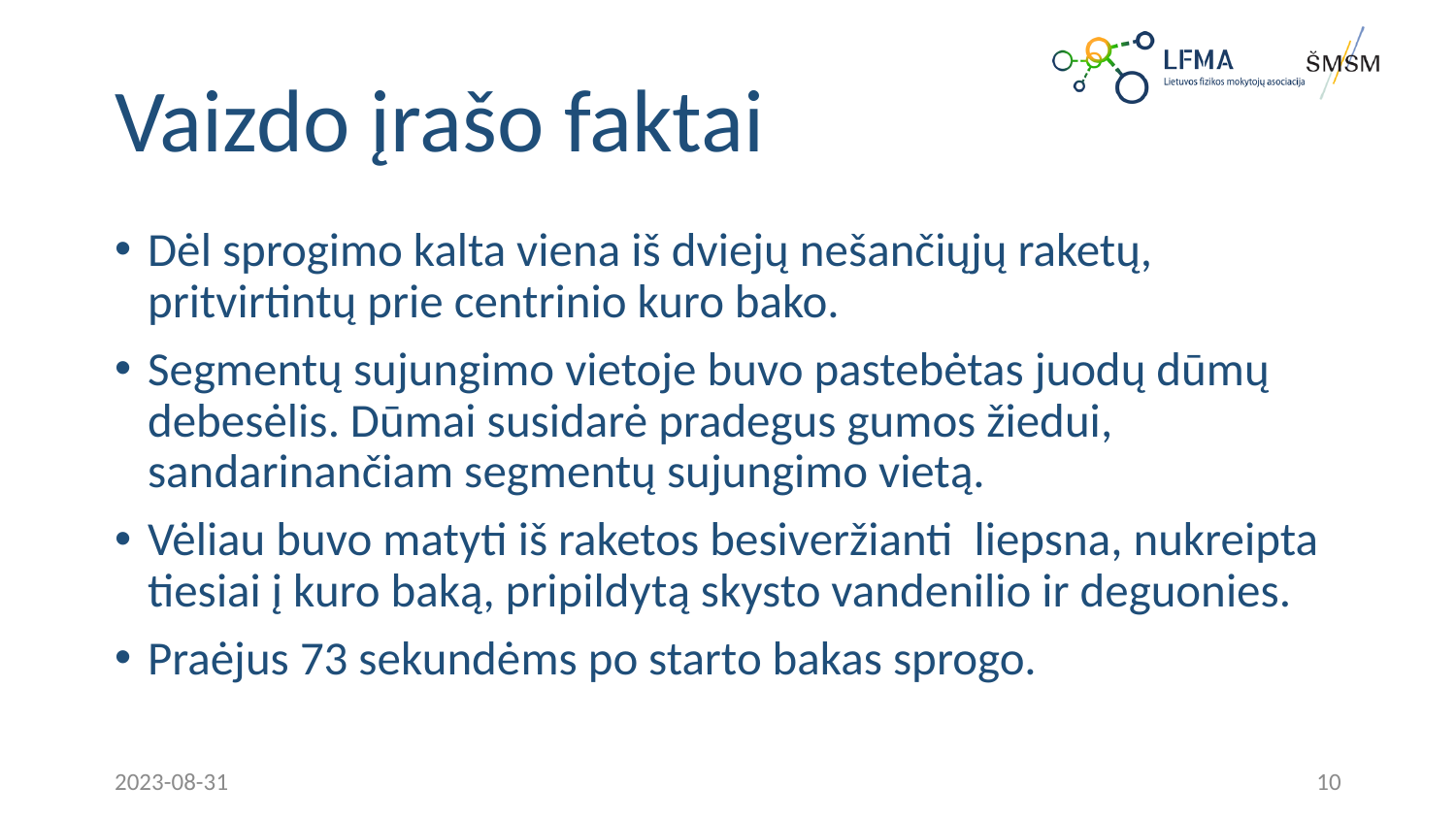

# Vaizdo įrašo faktai
Dėl sprogimo kalta viena iš dviejų nešančiųjų raketų, pritvirtintų prie centrinio kuro bako.
Segmentų sujungimo vietoje buvo pastebėtas juodų dūmų debesėlis. Dūmai susidarė pradegus gumos žiedui, sandarinančiam segmentų sujungimo vietą.
Vėliau buvo matyti iš raketos besiveržianti  liepsna, nukreipta tiesiai į kuro baką, pripildytą skysto vandenilio ir deguonies.
Praėjus 73 sekundėms po starto bakas sprogo.

2023-08-31
10